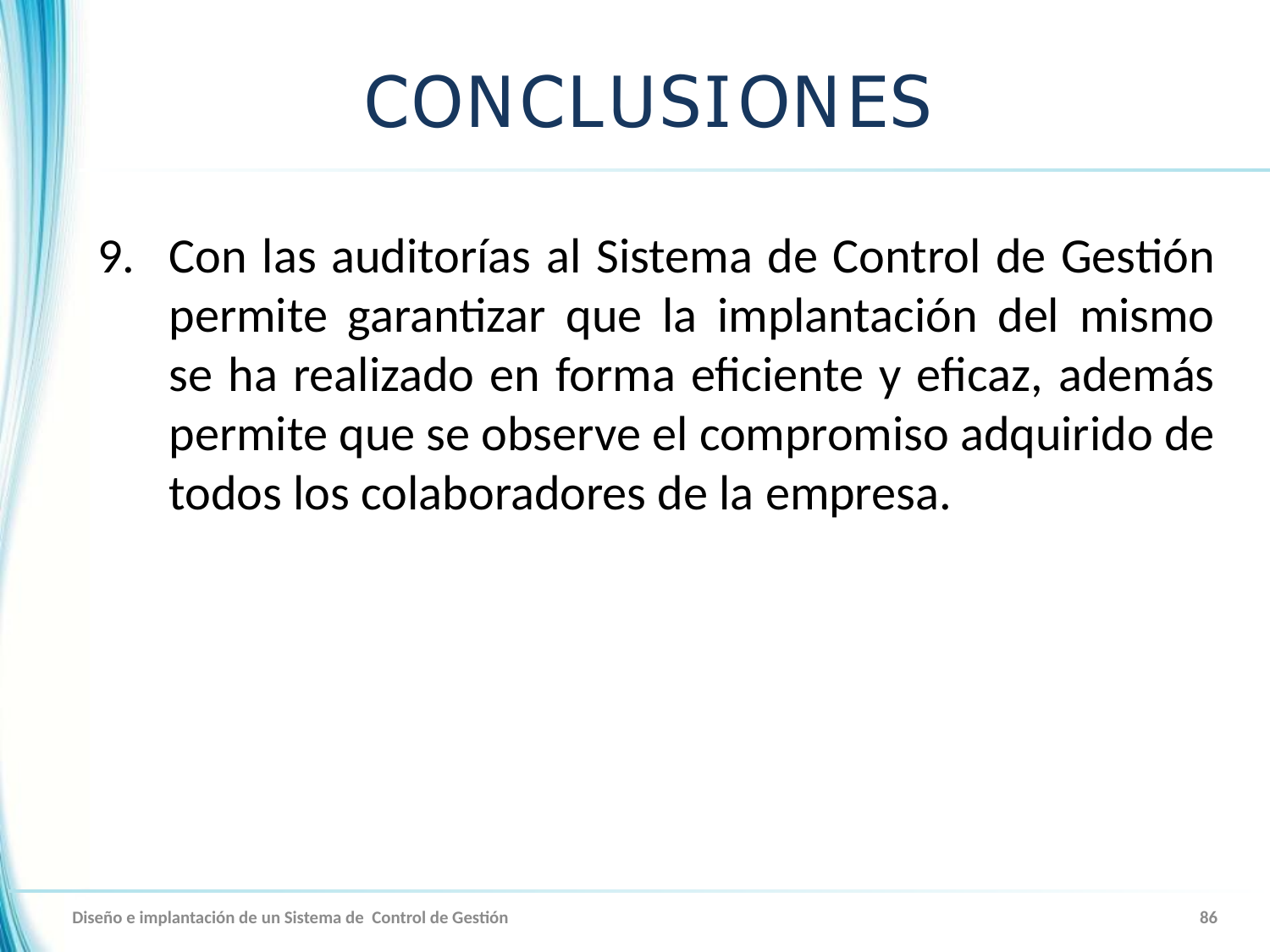

# CONCLUSIONES
Con las auditorías al Sistema de Control de Gestión permite garantizar que la implantación del mismo se ha realizado en forma eficiente y eficaz, además permite que se observe el compromiso adquirido de todos los colaboradores de la empresa.

Diseño e implantación de un Sistema de  Control de Gestión
86